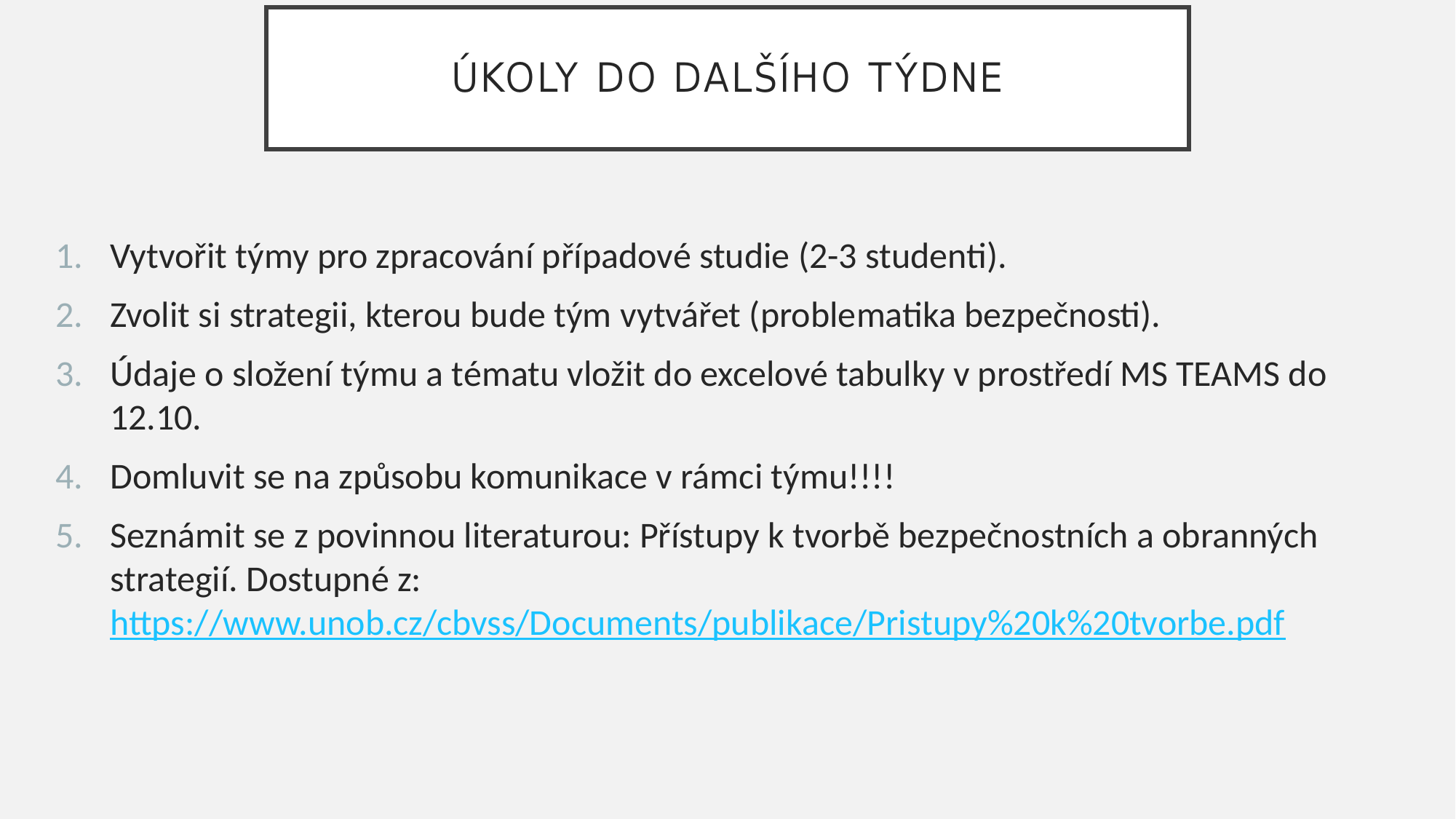

# ÚKOLY DO DALŠÍHO TÝDNE
Vytvořit týmy pro zpracování případové studie (2-3 studenti).
Zvolit si strategii, kterou bude tým vytvářet (problematika bezpečnosti).
Údaje o složení týmu a tématu vložit do excelové tabulky v prostředí MS TEAMS do 12.10.
Domluvit se na způsobu komunikace v rámci týmu!!!!
Seznámit se z povinnou literaturou: Přístupy k tvorbě bezpečnostních a obranných strategií. Dostupné z:   https://www.unob.cz/cbvss/Documents/publikace/Pristupy%20k%20tvorbe.pdf